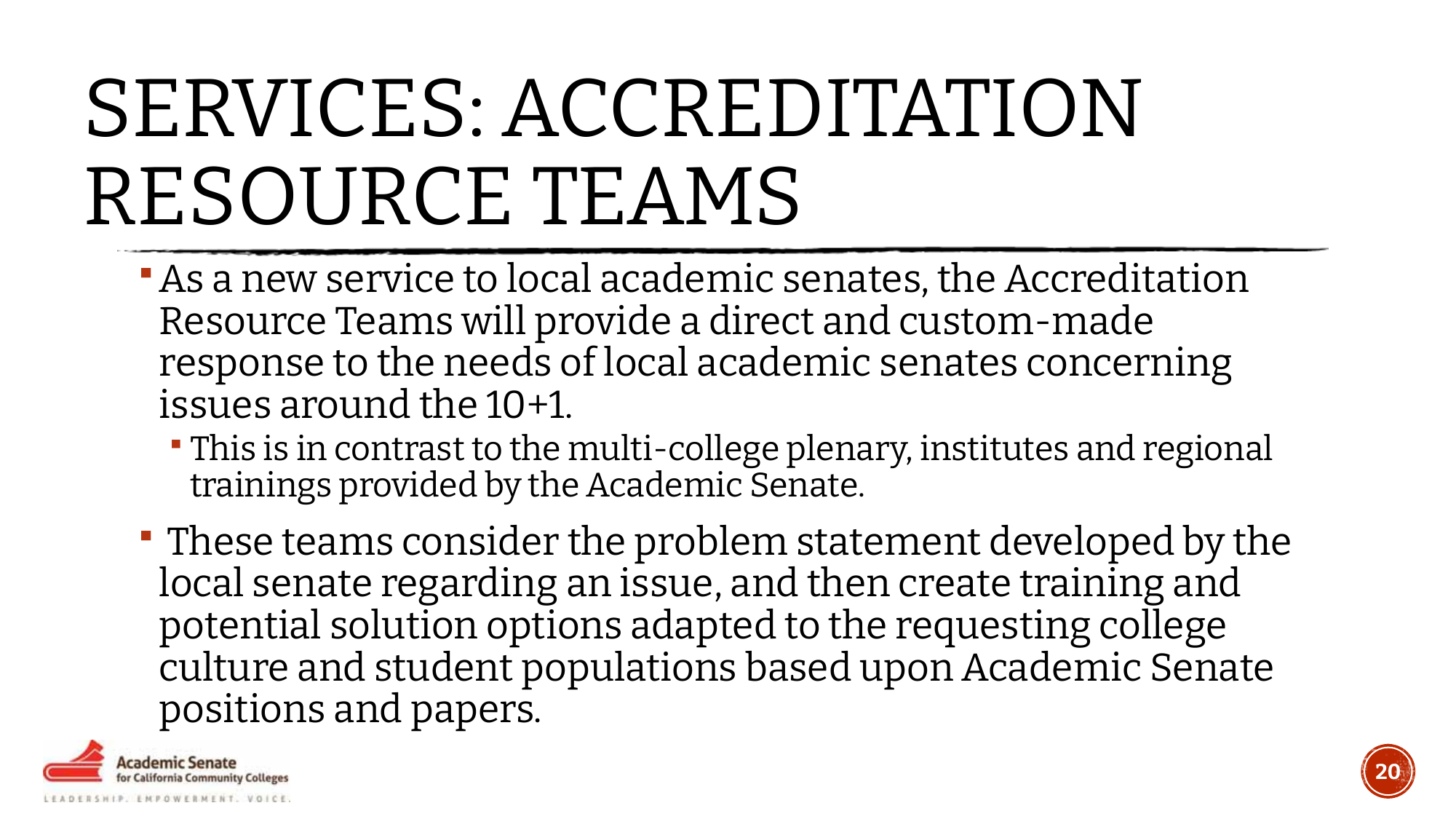

# Services: Accreditation Resource Teams
As a new service to local academic senates, the Accreditation Resource Teams will provide a direct and custom-made response to the needs of local academic senates concerning issues around the 10+1.
This is in contrast to the multi-college plenary, institutes and regional trainings provided by the Academic Senate.
 These teams consider the problem statement developed by the local senate regarding an issue, and then create training and potential solution options adapted to the requesting college culture and student populations based upon Academic Senate positions and papers.
20